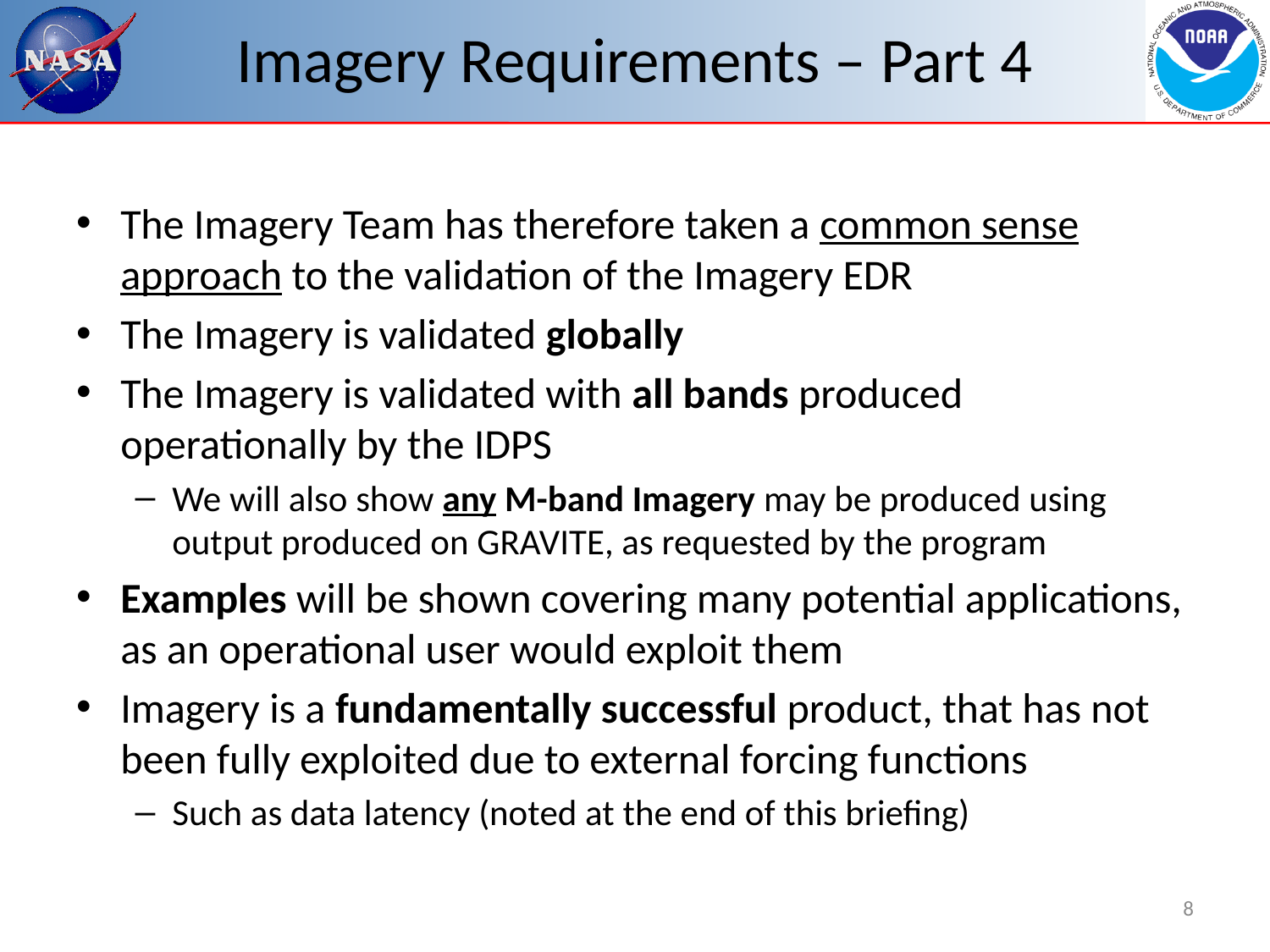

# Imagery Requirements – Part 4
The Imagery Team has therefore taken a common sense approach to the validation of the Imagery EDR
The Imagery is validated globally
The Imagery is validated with all bands produced operationally by the IDPS
We will also show any M-band Imagery may be produced using output produced on GRAVITE, as requested by the program
Examples will be shown covering many potential applications, as an operational user would exploit them
Imagery is a fundamentally successful product, that has not been fully exploited due to external forcing functions
Such as data latency (noted at the end of this briefing)
8